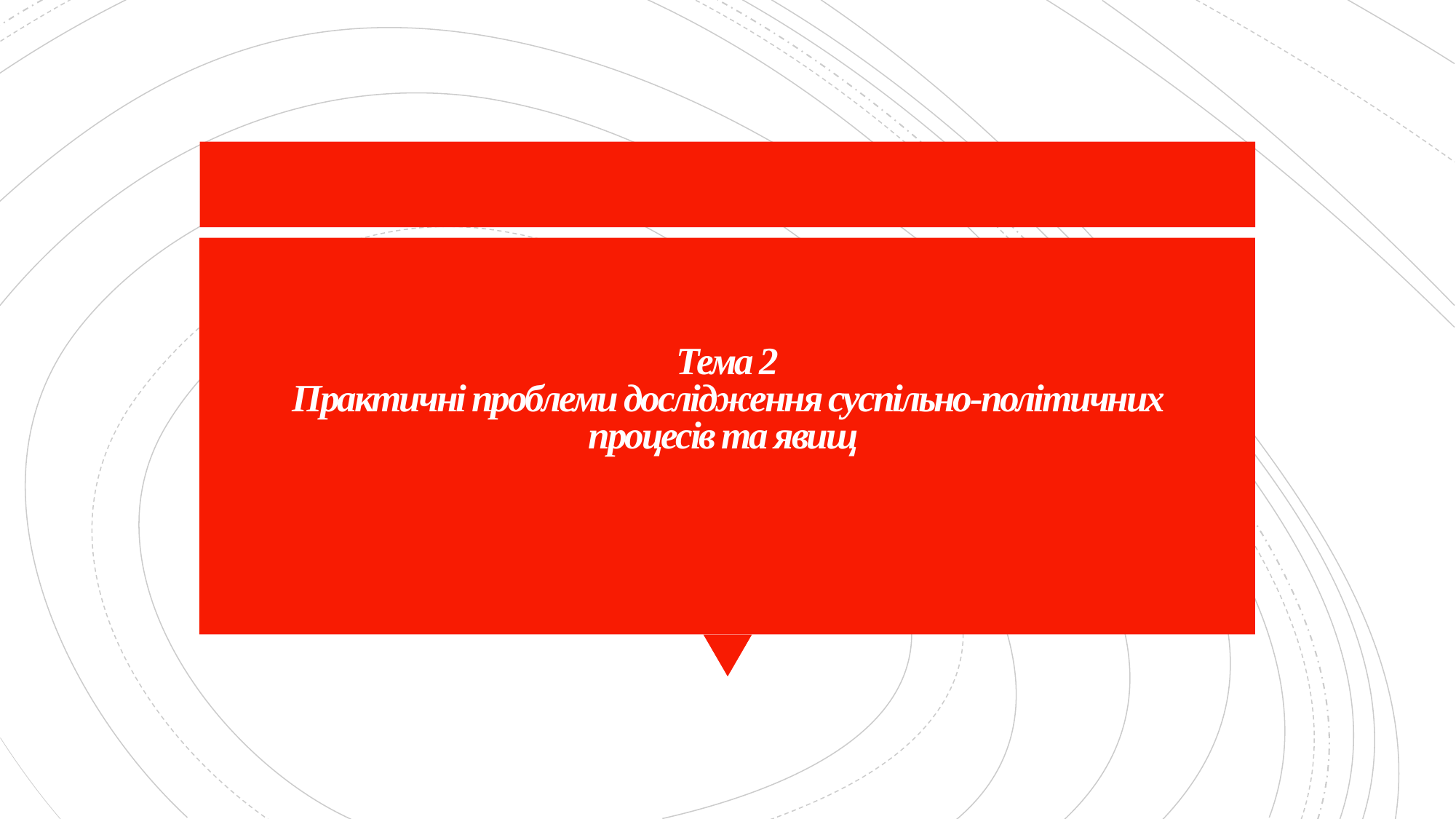

# Тема 2 Практичні проблеми дослідження суспільно-політичних процесів та явищ